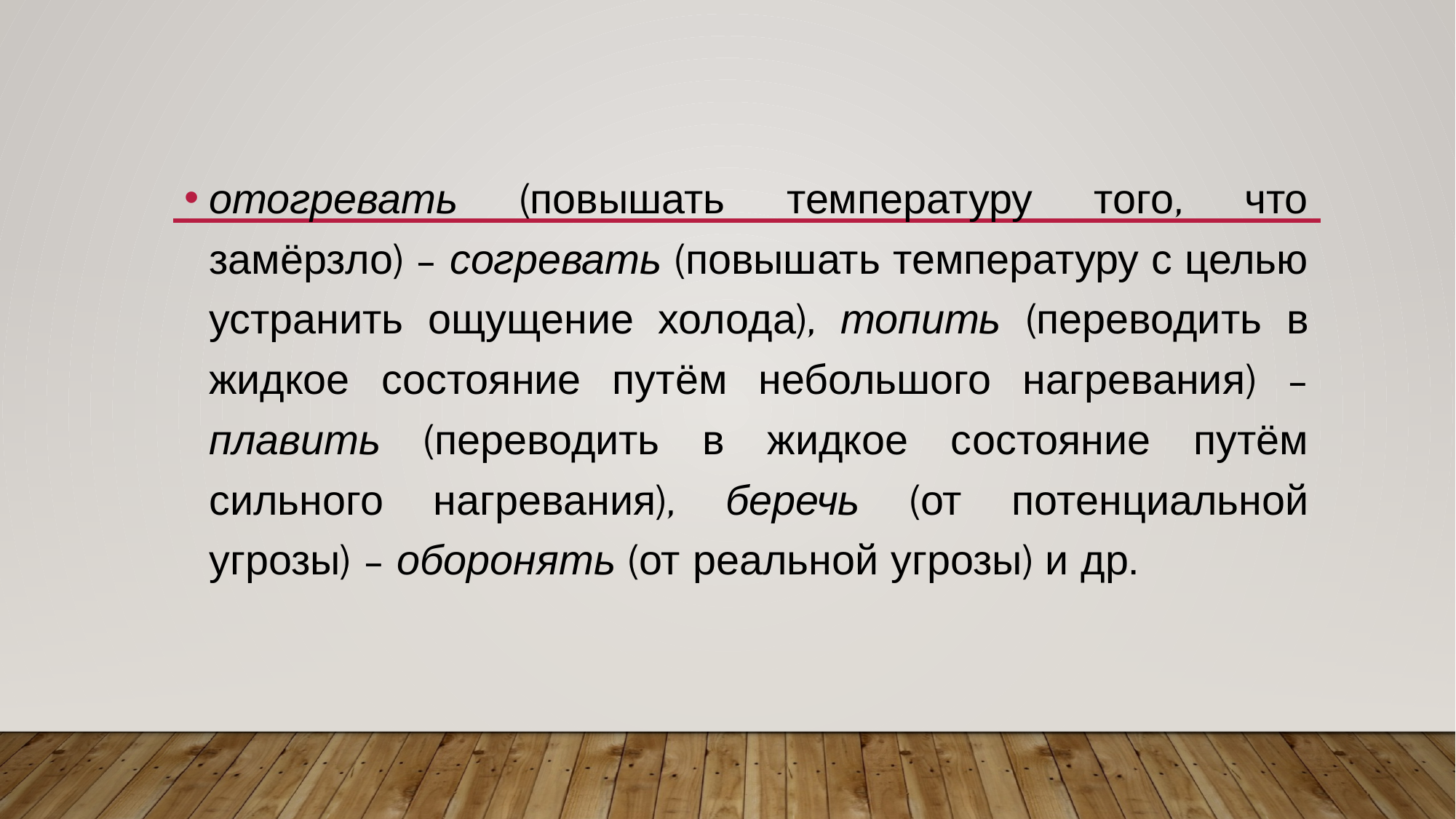

отогревать (повышать температуру того, что замёрзло) – согревать (повышать температуру с целью устранить ощущение холода), топить (переводить в жидкое состояние путём небольшого нагревания) – плавить (переводить в жидкое состояние путём сильного нагревания), беречь (от потенциальной угрозы) – оборонять (от реальной угрозы) и др.